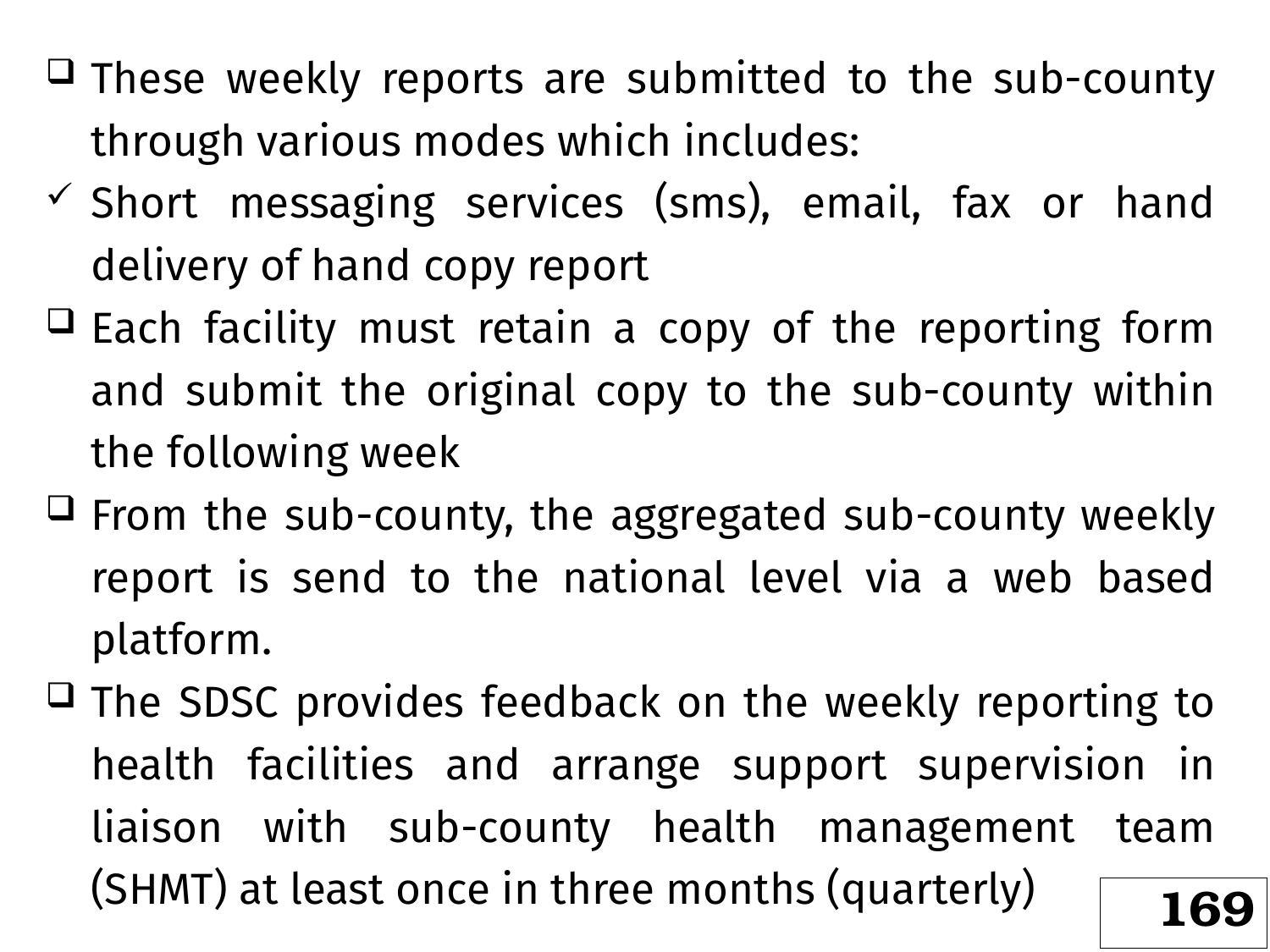

These weekly reports are submitted to the sub-county through various modes which includes:
Short messaging services (sms), email, fax or hand delivery of hand copy report
Each facility must retain a copy of the reporting form and submit the original copy to the sub-county within the following week
From the sub-county, the aggregated sub-county weekly report is send to the national level via a web based platform.
The SDSC provides feedback on the weekly reporting to health facilities and arrange support supervision in liaison with sub-county health management team (SHMT) at least once in three months (quarterly)

169